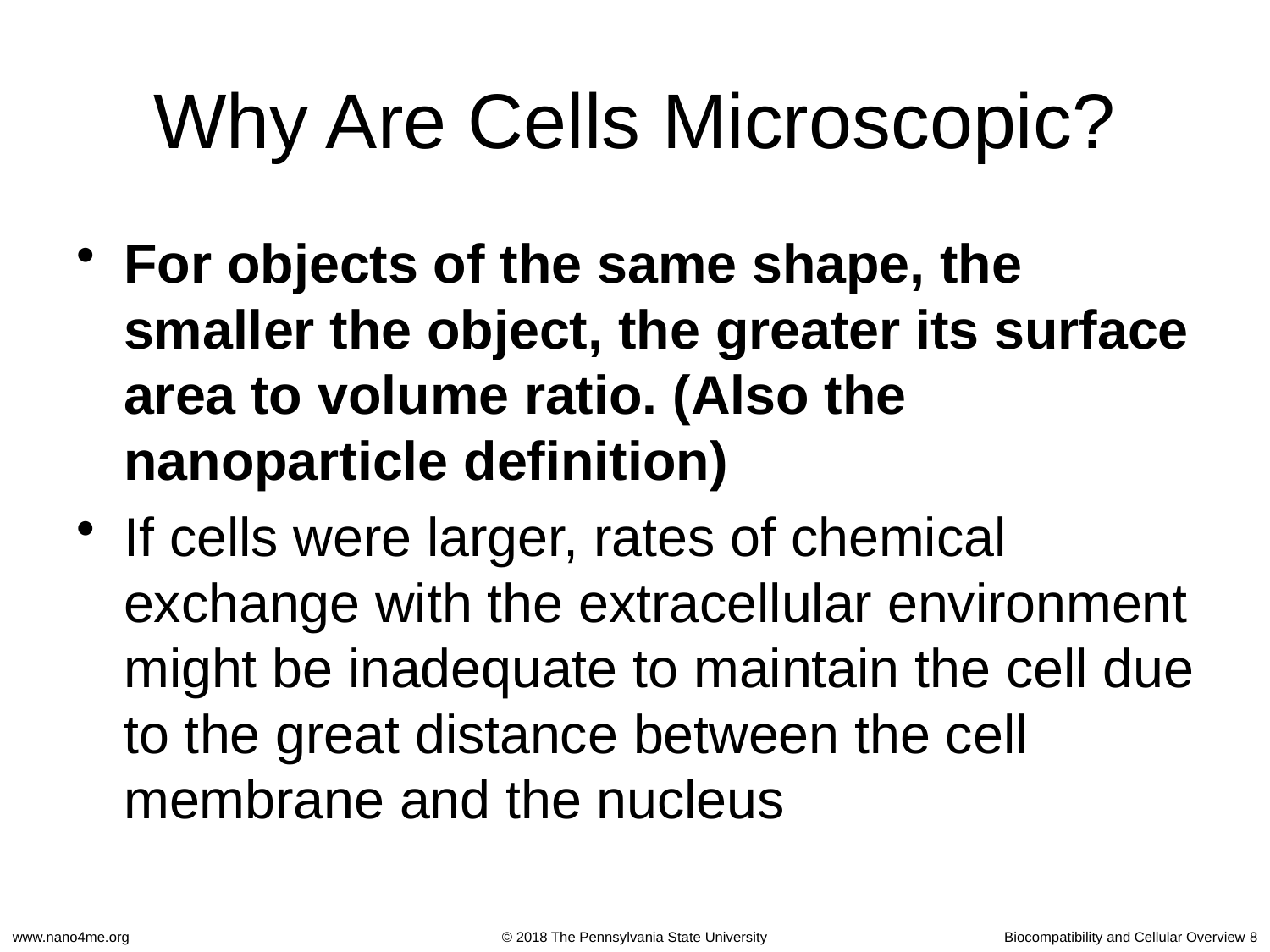

# Why Are Cells Microscopic?
For objects of the same shape, the smaller the object, the greater its surface area to volume ratio. (Also the nanoparticle definition)
If cells were larger, rates of chemical exchange with the extracellular environment might be inadequate to maintain the cell due to the great distance between the cell membrane and the nucleus